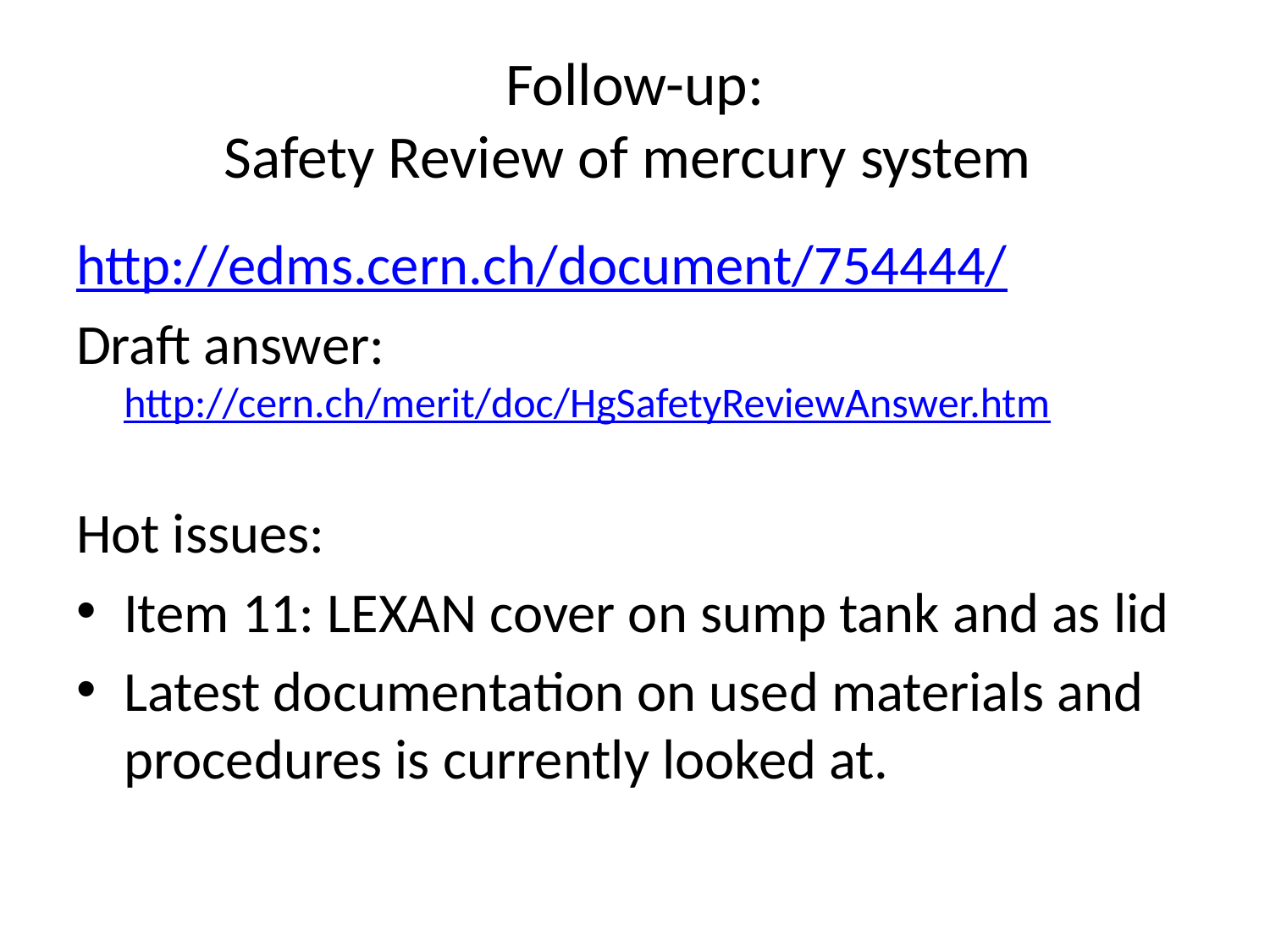

# Follow-up: Safety Review of mercury system
http://edms.cern.ch/document/754444/
Draft answer: http://cern.ch/merit/doc/HgSafetyReviewAnswer.htm

Hot issues:
Item 11: LEXAN cover on sump tank and as lid
Latest documentation on used materials and procedures is currently looked at.